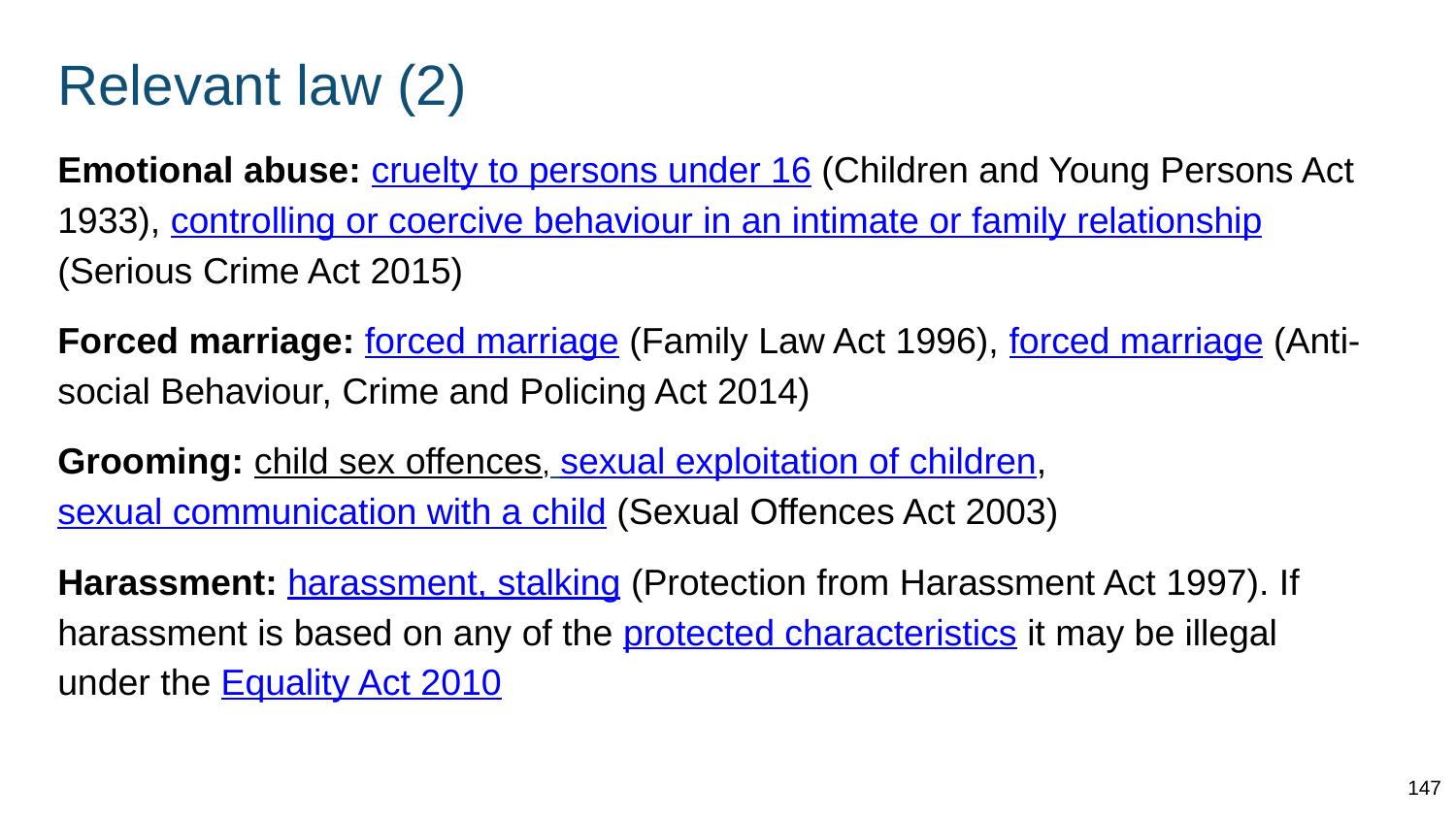

# Relevant law (2)
Emotional abuse: cruelty to persons under 16 (Children and Young Persons Act 1933), controlling or coercive behaviour in an intimate or family relationship (Serious Crime Act 2015)
Forced marriage: forced marriage (Family Law Act 1996), forced marriage (Anti-social Behaviour, Crime and Policing Act 2014)
Grooming: child sex offences, sexual exploitation of children, sexual communication with a child (Sexual Offences Act 2003)
Harassment: harassment, stalking (Protection from Harassment Act 1997). If harassment is based on any of the protected characteristics it may be illegal under the Equality Act 2010

147